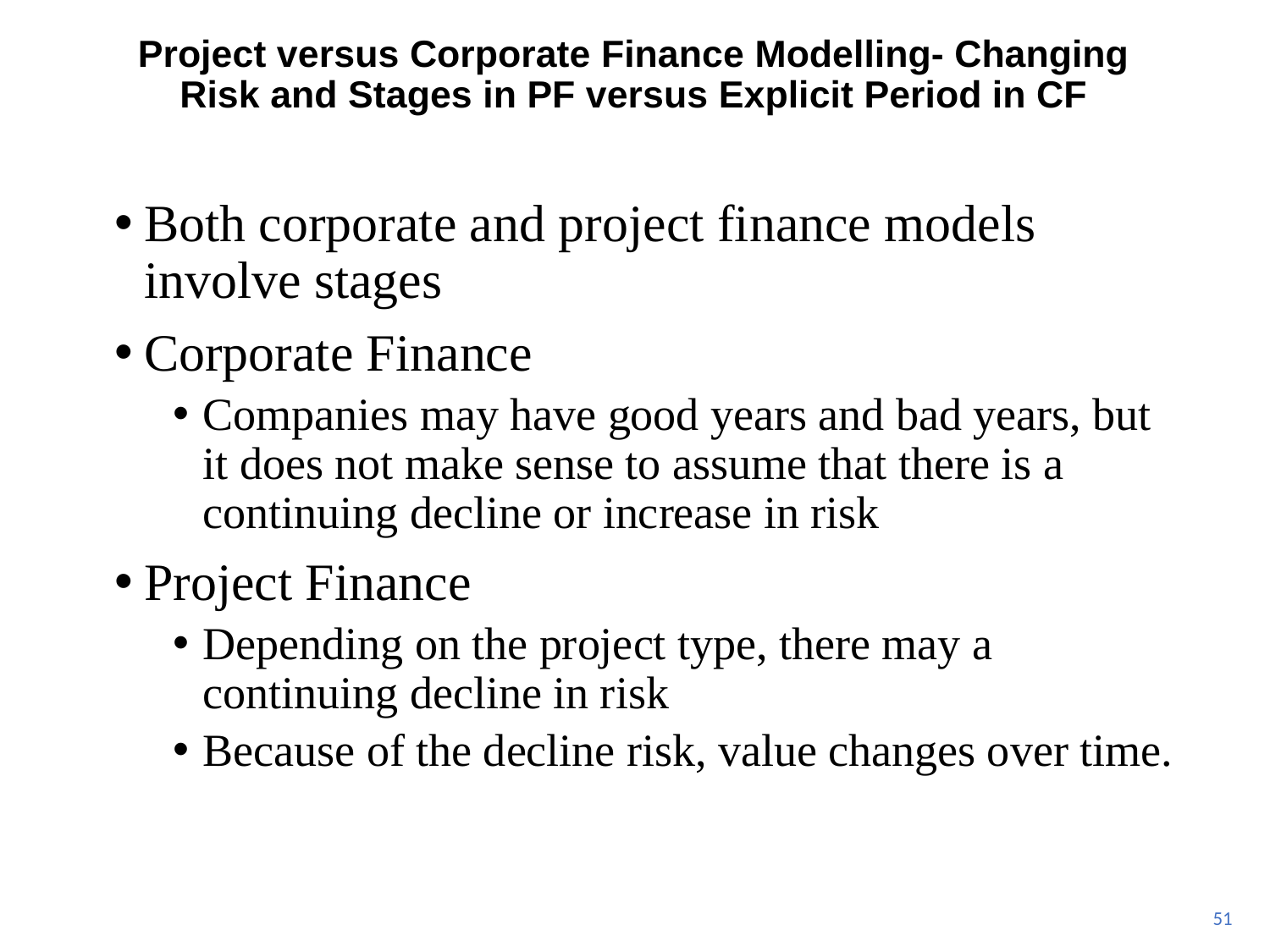

# Project versus Corporate Finance Modelling- Changing Risk and Stages in PF versus Explicit Period in CF
Both corporate and project finance models involve stages
Corporate Finance
Companies may have good years and bad years, but it does not make sense to assume that there is a continuing decline or increase in risk
Project Finance
Depending on the project type, there may a continuing decline in risk
Because of the decline risk, value changes over time.
51